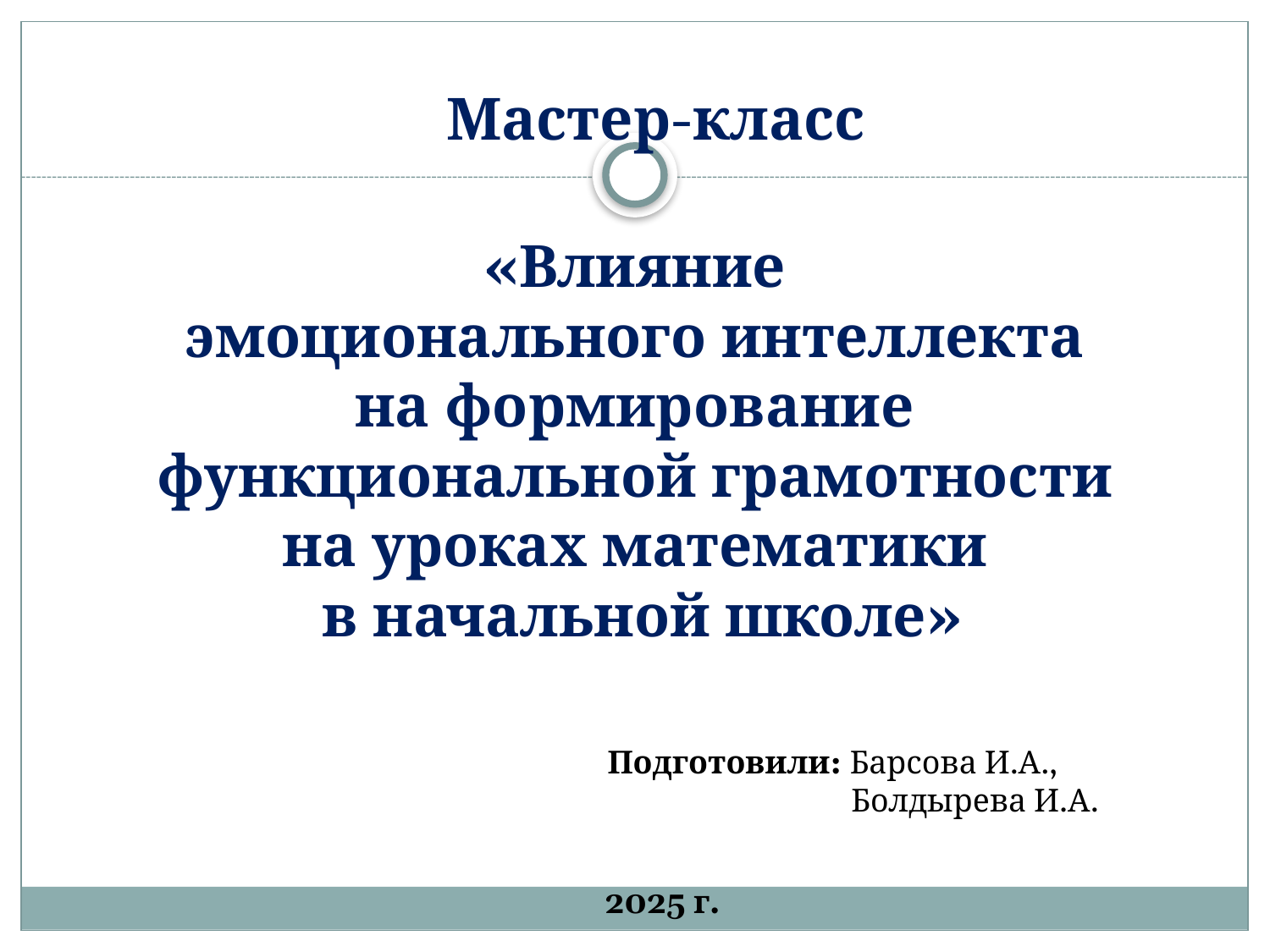

Мастер-класс
# «Влияние эмоционального интеллекта на формирование функциональной грамотности на уроках математики в начальной школе»
Подготовили: Барсова И.А.,
                                Болдырева И.А.
2025 г.